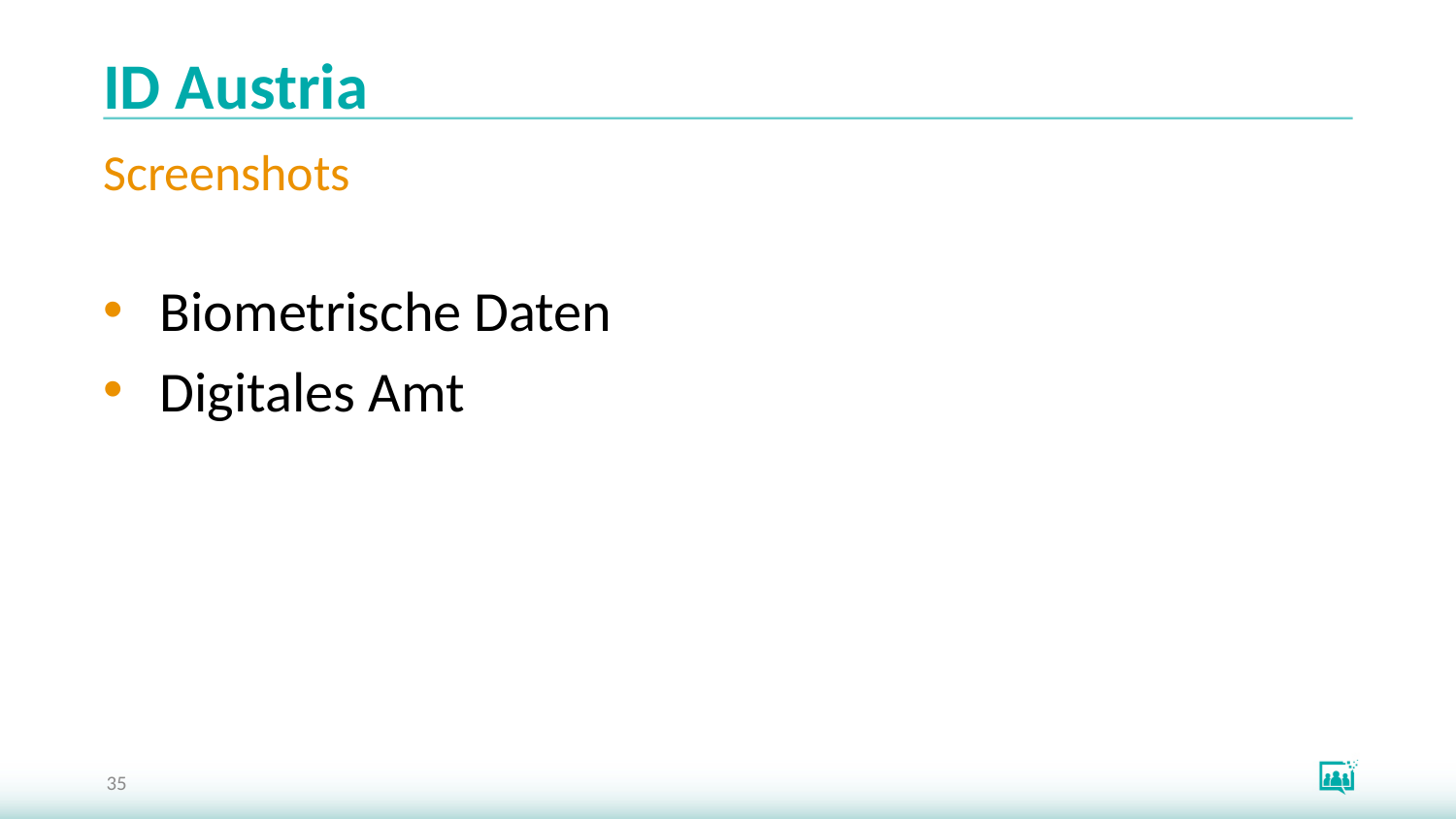

# ID Austria
Screenshots
Biometrische Daten
Digitales Amt

35